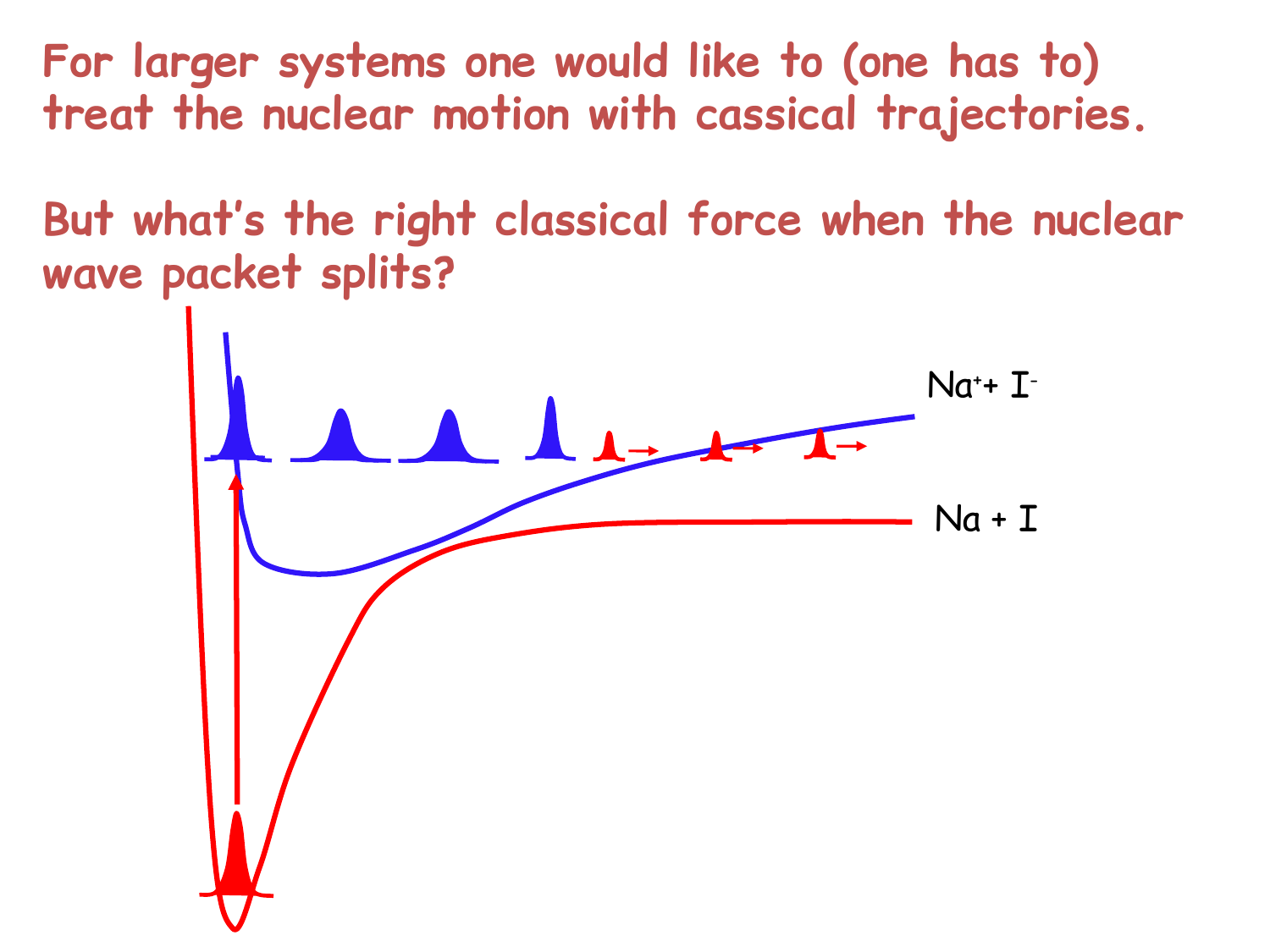

For larger systems one would like to (one has to) treat the nuclear motion with cassical trajectories.

But what’s the right classical force when the nuclear
wave packet splits?

Na++ I-

Na + I